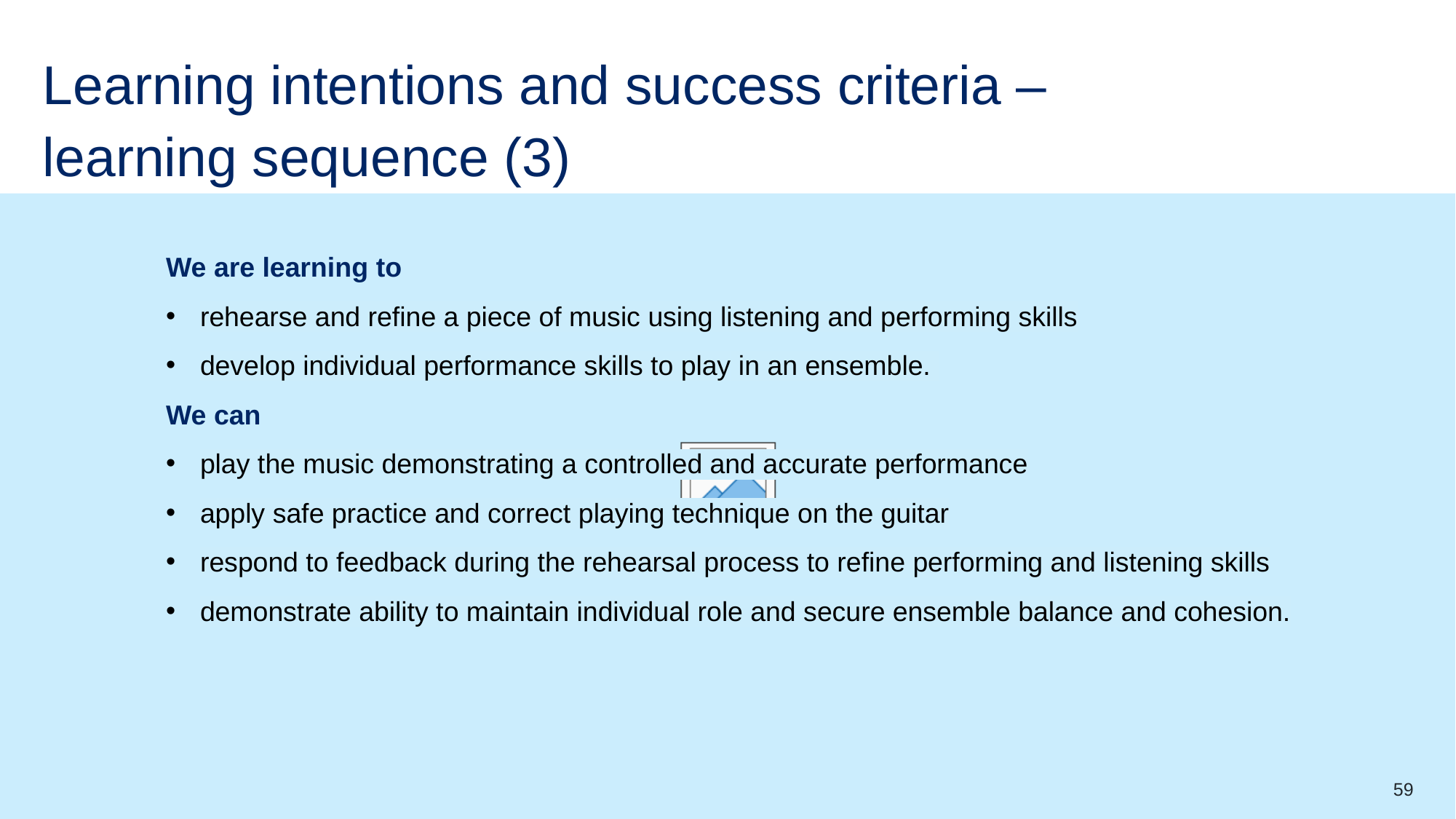

# Learning intentions and success criteria – learning sequence (3)
We are learning to
rehearse and refine a piece of music using listening and performing skills
develop individual performance skills to play in an ensemble.
We can
play the music demonstrating a controlled and accurate performance
apply safe practice and correct playing technique on the guitar
respond to feedback during the rehearsal process to refine performing and listening skills
demonstrate ability to maintain individual role and secure ensemble balance and cohesion.
59